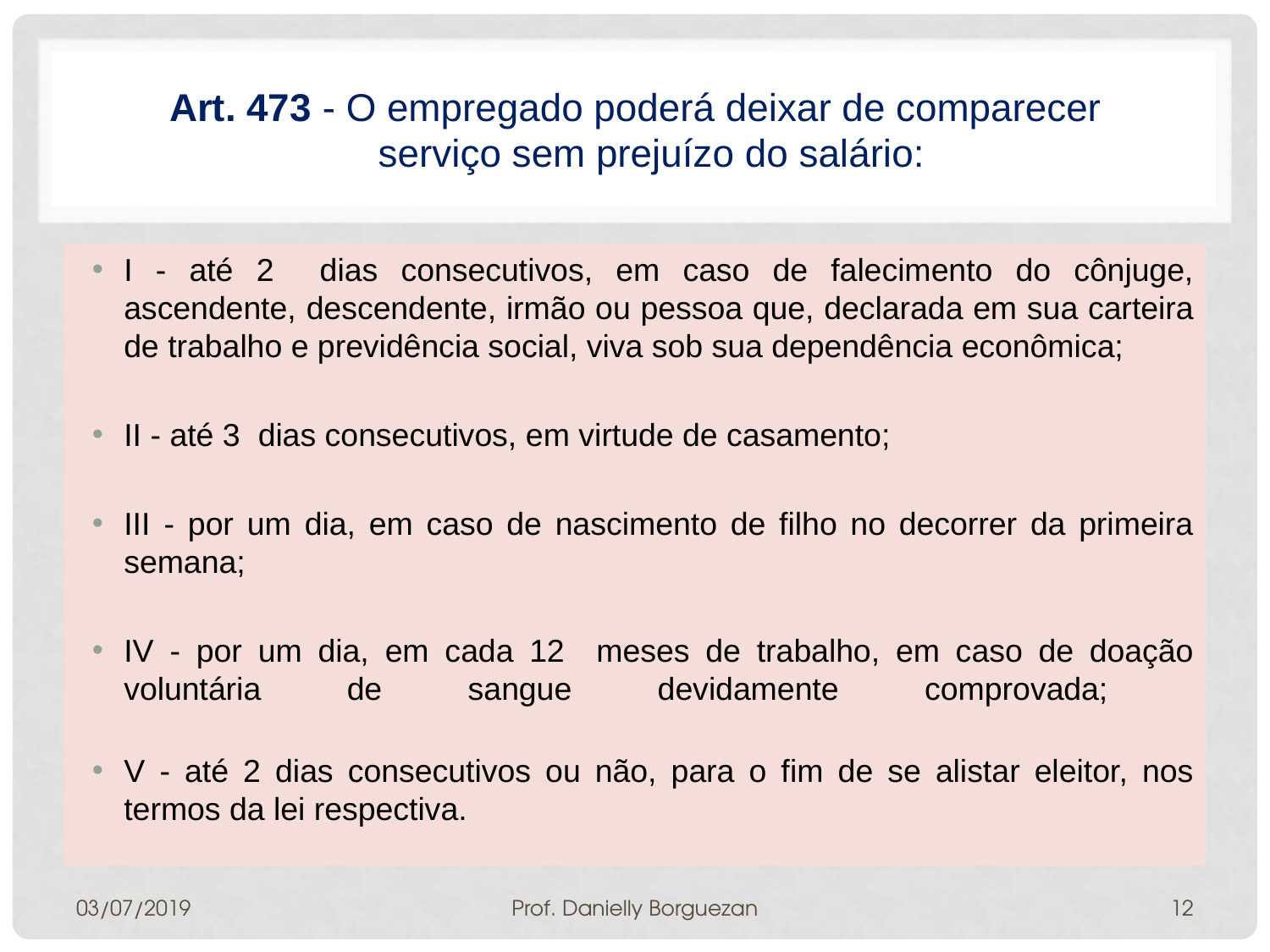

# Art. 473 - O empregado poderá deixar de comparecer serviço sem prejuízo do salário:
I - até 2  dias consecutivos, em caso de falecimento do cônjuge, ascendente, descendente, irmão ou pessoa que, declarada em sua carteira de trabalho e previdência social, viva sob sua dependência econômica;

II - até 3  dias consecutivos, em virtude de casamento;

III - por um dia, em caso de nascimento de filho no decorrer da primeira semana;

IV - por um dia, em cada 12  meses de trabalho, em caso de doação voluntária de sangue devidamente comprovada;
V - até 2 dias consecutivos ou não, para o fim de se alistar eleitor, nos termos da lei respectiva.

03/07/2019
Prof. Danielly Borguezan
12